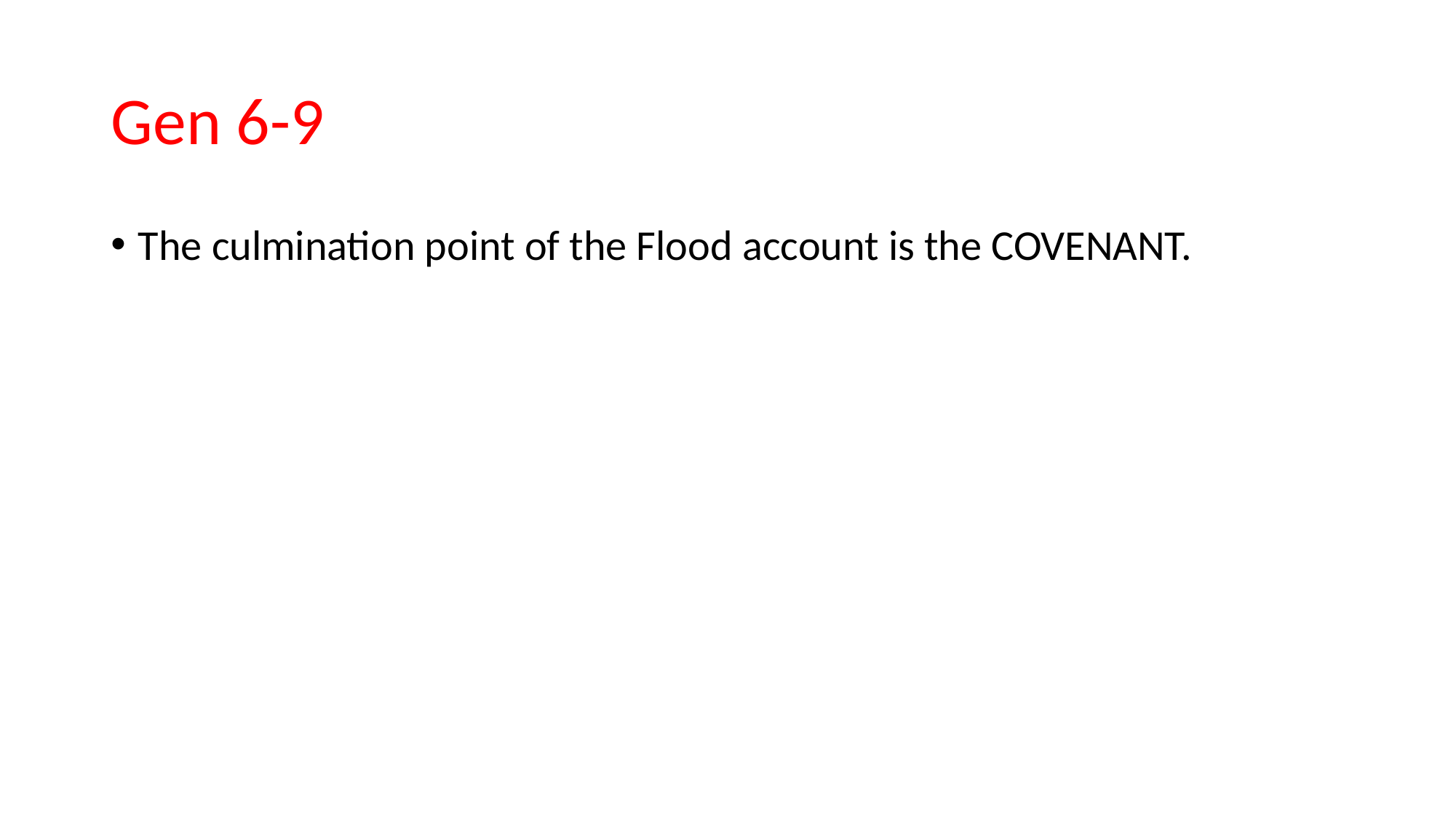

# Gen 6-9
The culmination point of the Flood account is the COVENANT.